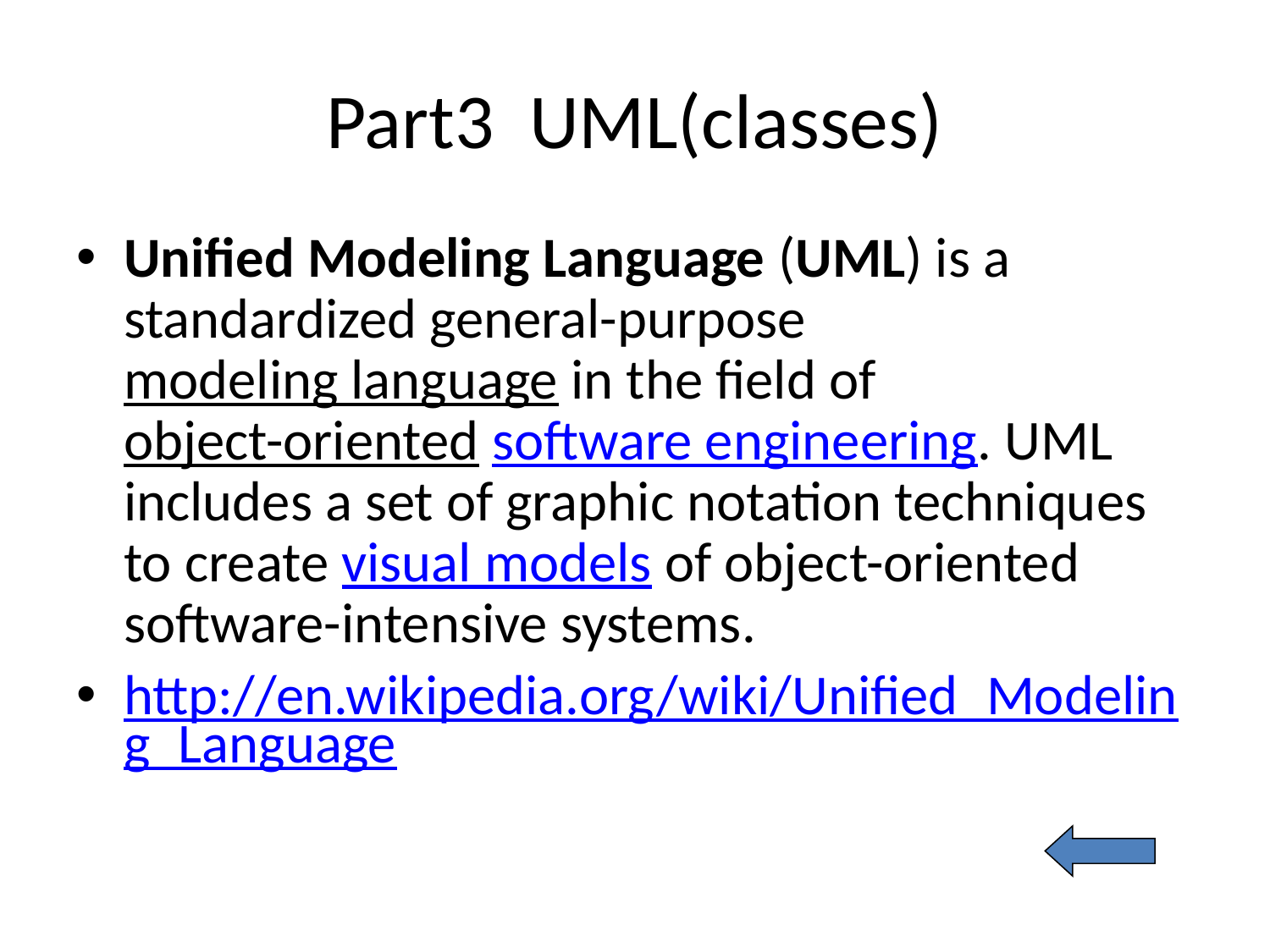

# Part3  UML(classes)
Unified Modeling Language (UML) is a standardized general-purpose modeling language in the field of object-oriented software engineering. UML includes a set of graphic notation techniques to create visual models of object-oriented software-intensive systems.
http://en.wikipedia.org/wiki/Unified_Modeling_Language